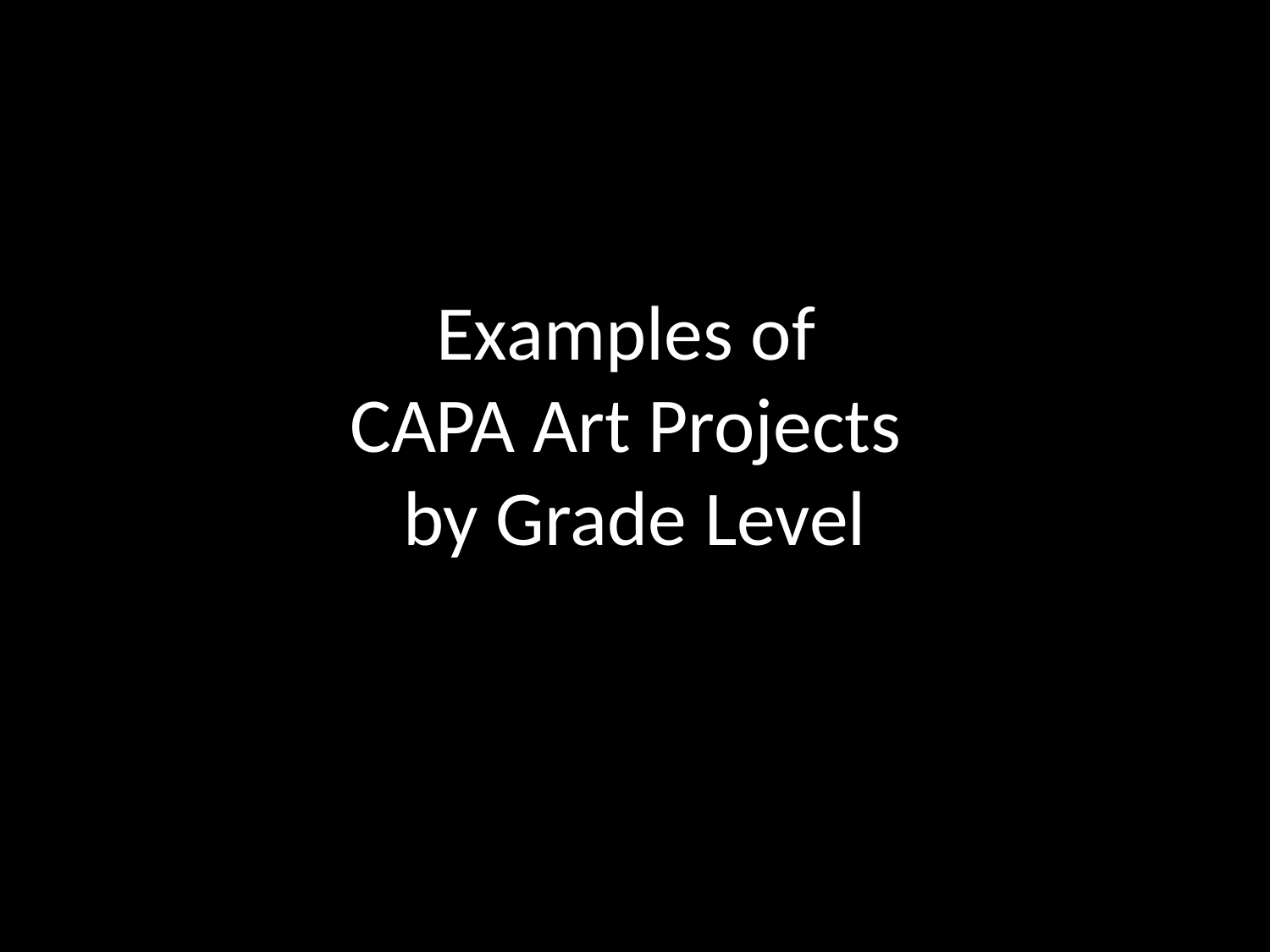

# Examples of
CAPA Art Projects
by Grade Level